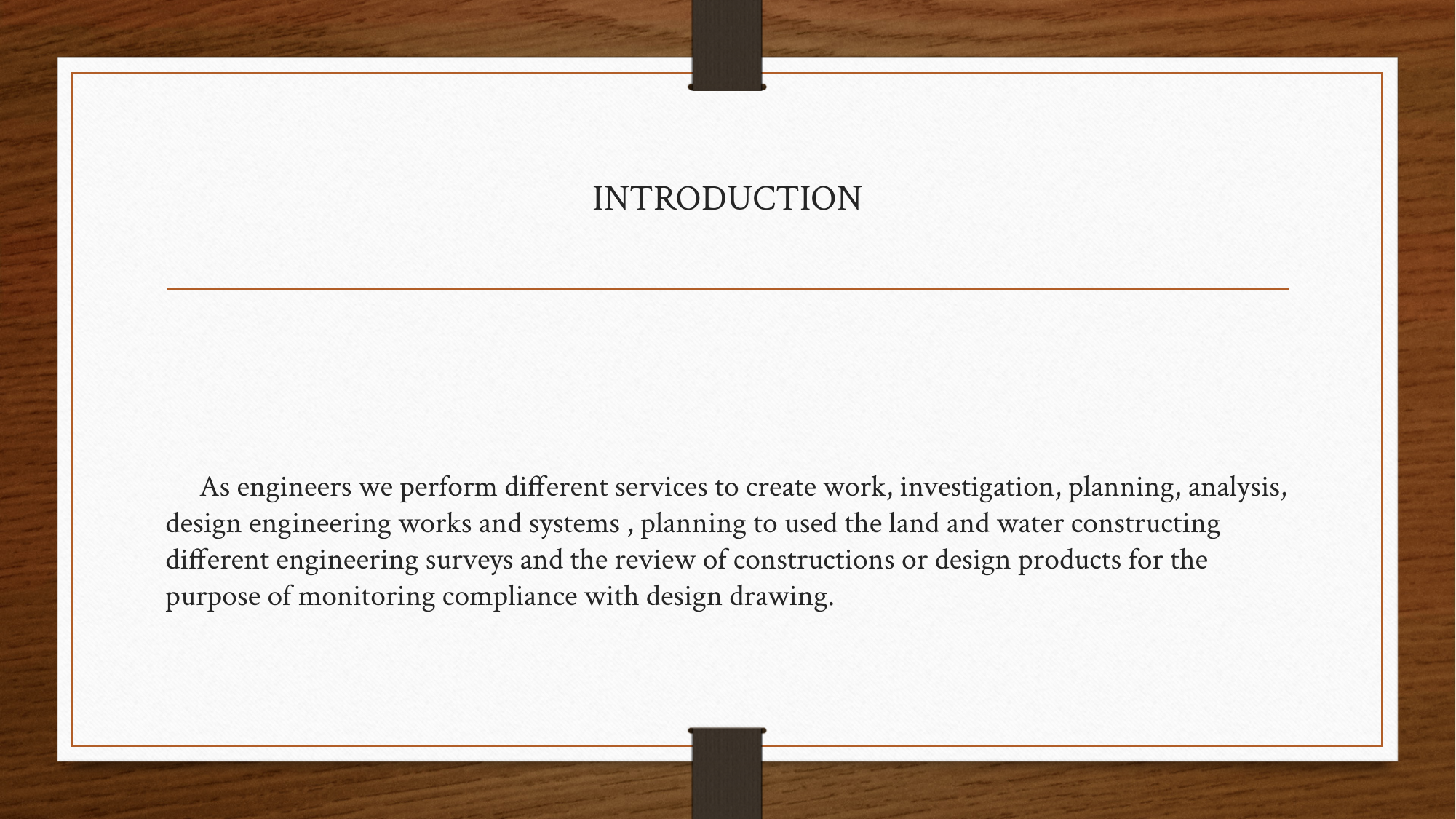

# INTRODUCTION

     As engineers we perform different services to create work, investigation, planning, analysis, design engineering works and systems , planning to used the land and water constructing different engineering surveys and the review of constructions or design products for the purpose of monitoring compliance with design drawing.